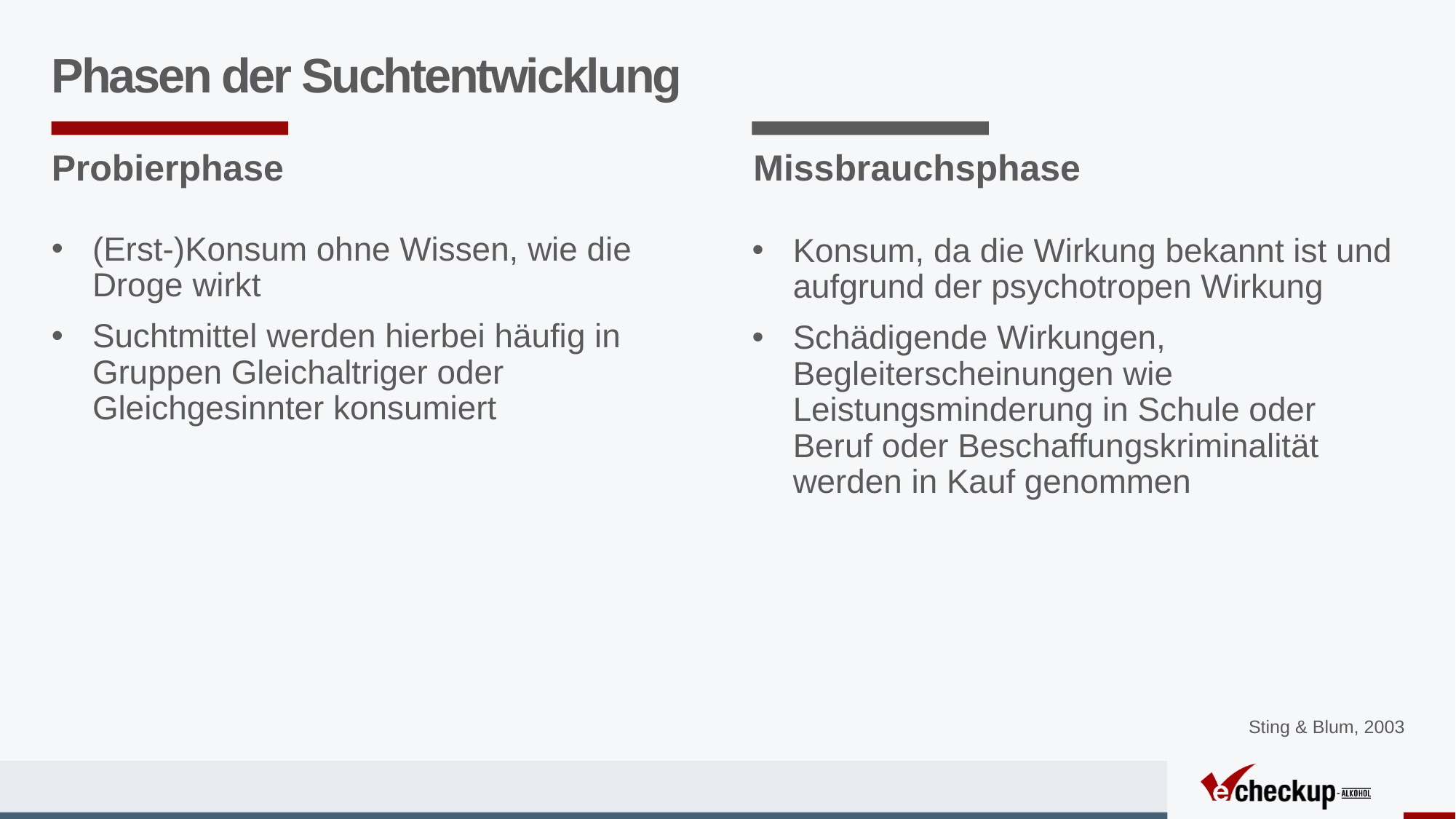

# Phasen der Suchtentwicklung
Probierphase
Missbrauchsphase
(Erst-)Konsum ohne Wissen, wie die Droge wirkt
Suchtmittel werden hierbei häufig in Gruppen Gleichaltriger oder Gleichgesinnter konsumiert

Konsum, da die Wirkung bekannt ist und aufgrund der psychotropen Wirkung
Schädigende Wirkungen,  Begleiterscheinungen wie Leistungsminderung in Schule oder Beruf oder Beschaffungskriminalität werden in Kauf genommen

Sting & Blum, 2003